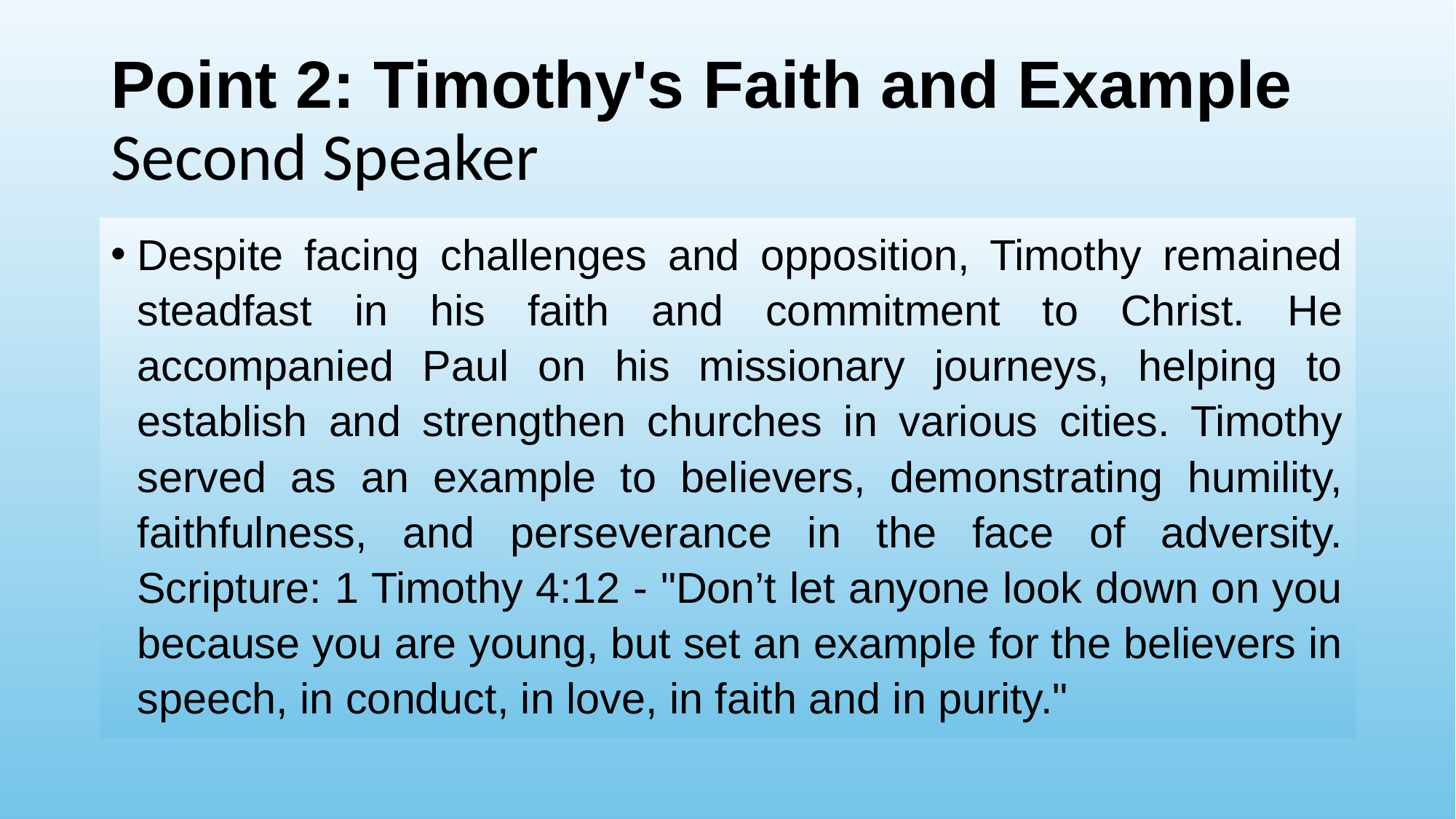

# Point 2: Timothy's Faith and Example Second Speaker
Despite facing challenges and opposition, Timothy remained steadfast in his faith and commitment to Christ. He accompanied Paul on his missionary journeys, helping to establish and strengthen churches in various cities. Timothy served as an example to believers, demonstrating humility, faithfulness, and perseverance in the face of adversity. Scripture: 1 Timothy 4:12 - "Don’t let anyone look down on you because you are young, but set an example for the believers in speech, in conduct, in love, in faith and in purity."